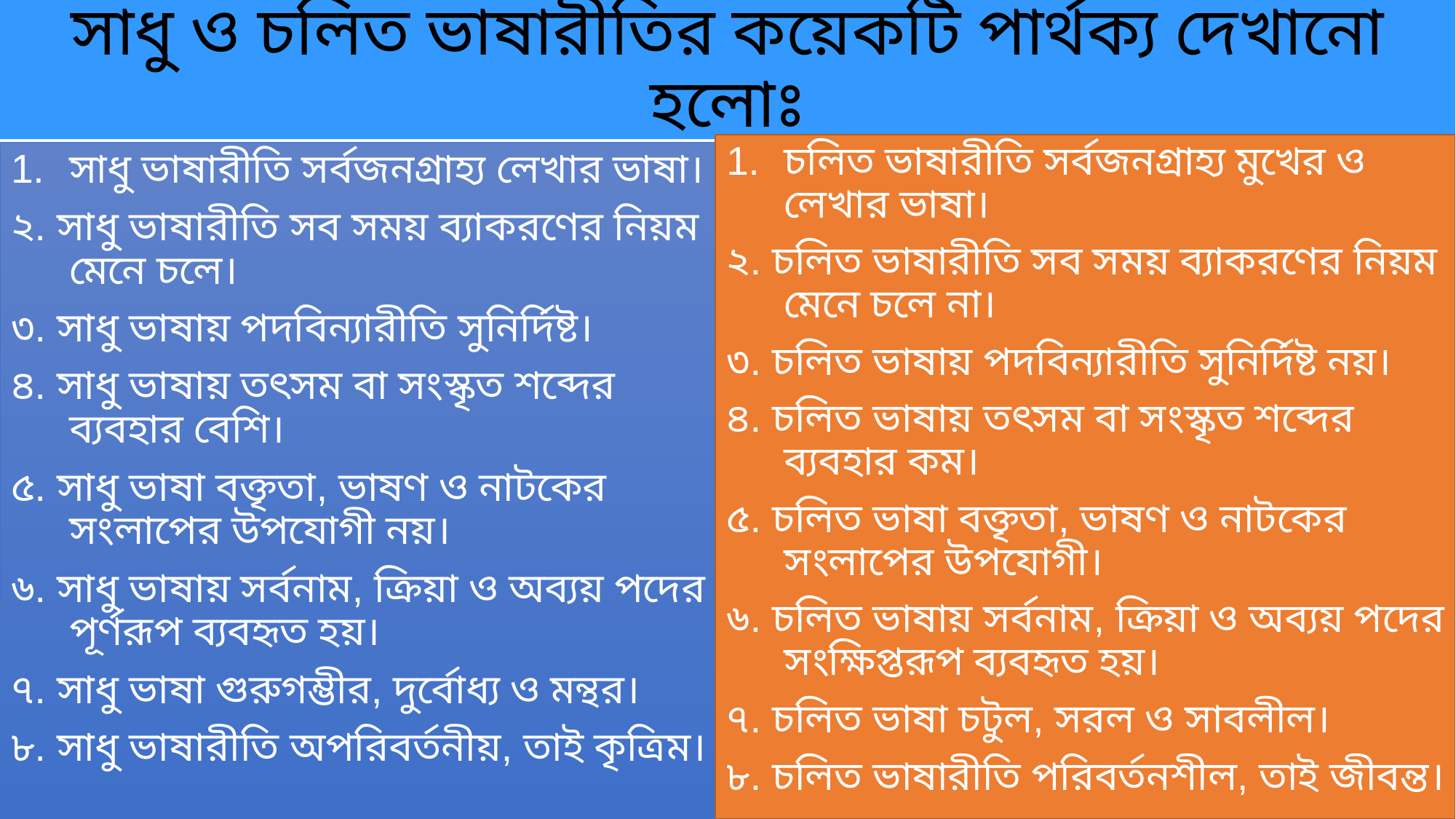

# সাধু ও চলিত ভাষারীতির কয়েকটি পার্থক্য দেখানো হলোঃ
চলিত ভাষারীতি সর্বজনগ্রাহ্য মুখের ও লেখার ভাষা।
২. চলিত ভাষারীতি সব সময় ব্যাকরণের নিয়ম মেনে চলে না।
৩. চলিত ভাষায় পদবিন্যারীতি সুনির্দিষ্ট নয়।
৪. চলিত ভাষায় তৎসম বা সংস্কৃত শব্দের ব্যবহার কম।
৫. চলিত ভাষা বক্তৃতা, ভাষণ ও নাটকের সংলাপের উপযোগী।
৬. চলিত ভাষায় সর্বনাম, ক্রিয়া ও অব্যয় পদের সংক্ষিপ্তরূপ ব্যবহৃত হয়।
৭. চলিত ভাষা চটুল, সরল ও সাবলীল।
৮. চলিত ভাষারীতি পরিবর্তনশীল, তাই জীবন্ত।

সাধু ভাষারীতি সর্বজনগ্রাহ্য লেখার ভাষা।
২. সাধু ভাষারীতি সব সময় ব্যাকরণের নিয়ম মেনে চলে।
৩. সাধু ভাষায় পদবিন্যারীতি সুনির্দিষ্ট।
৪. সাধু ভাষায় তৎসম বা সংস্কৃত শব্দের ব্যবহার বেশি।
৫. সাধু ভাষা বক্তৃতা, ভাষণ ও নাটকের সংলাপের উপযোগী নয়।
৬. সাধু ভাষায় সর্বনাম, ক্রিয়া ও অব্যয় পদের পূর্ণরূপ ব্যবহৃত হয়।
৭. সাধু ভাষা গুরুগম্ভীর, দুর্বোধ্য ও মন্থর।
৮. সাধু ভাষারীতি অপরিবর্তনীয়, তাই কৃত্রিম।